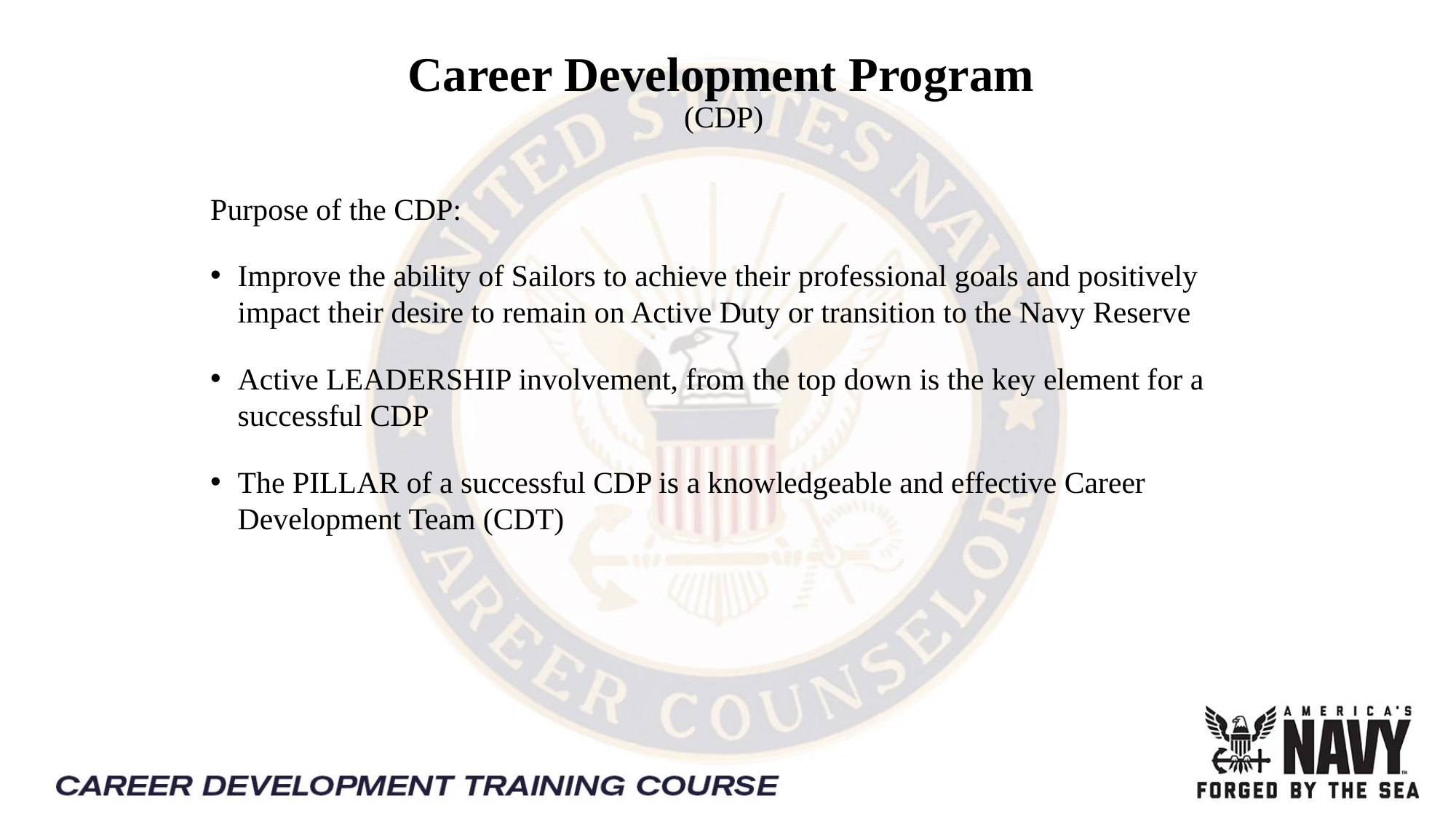

# Career Development Program (CDP)
Purpose of the CDP:
Improve the ability of Sailors to achieve their professional goals and positively impact their desire to remain on Active Duty or transition to the Navy Reserve
Active LEADERSHIP involvement, from the top down is the key element for a successful CDP
The PILLAR of a successful CDP is a knowledgeable and effective Career Development Team (CDT)